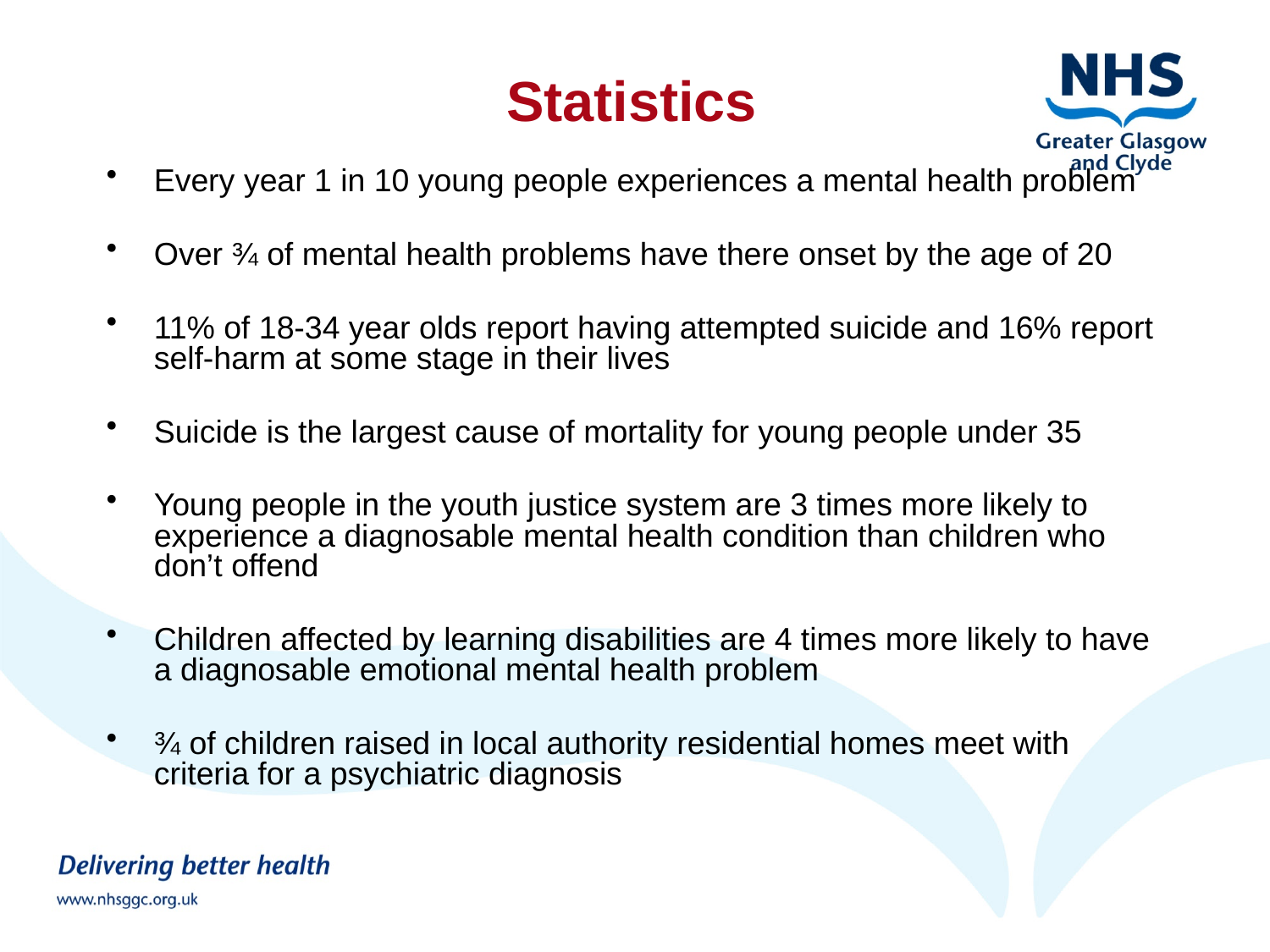

# Statistics
Every year 1 in 10 young people experiences a mental health problem

Over ¾ of mental health problems have there onset by the age of 20

11% of 18-34 year olds report having attempted suicide and 16% report self-harm at some stage in their lives

Suicide is the largest cause of mortality for young people under 35

Young people in the youth justice system are 3 times more likely to experience a diagnosable mental health condition than children who don’t offend

Children affected by learning disabilities are 4 times more likely to have a diagnosable emotional mental health problem

¾ of children raised in local authority residential homes meet with criteria for a psychiatric diagnosis